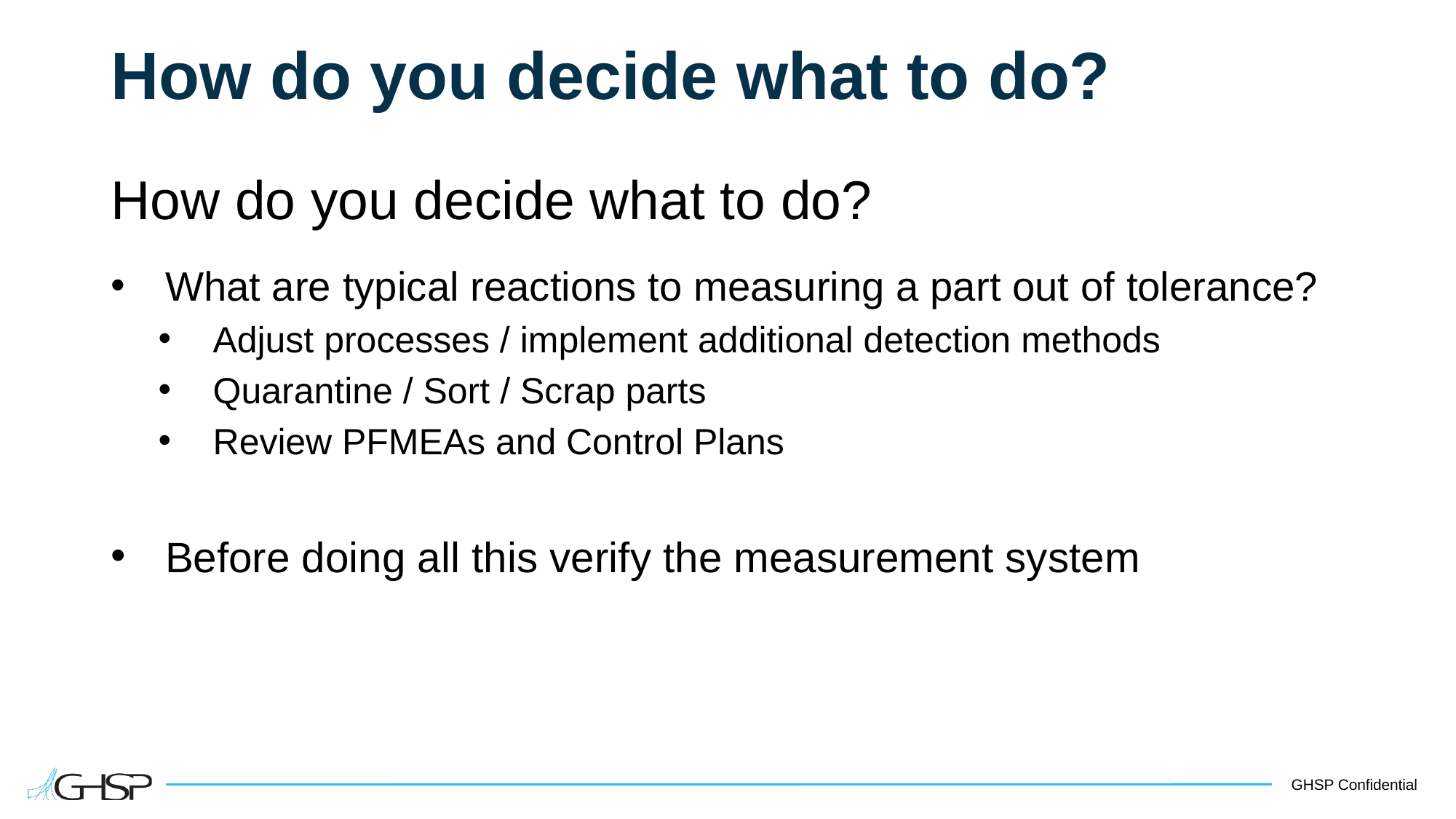

# How do you decide what to do?
How do you decide what to do?
What are typical reactions to measuring a part out of tolerance?
Adjust processes / implement additional detection methods
Quarantine / Sort / Scrap parts
Review PFMEAs and Control Plans

Before doing all this verify the measurement system